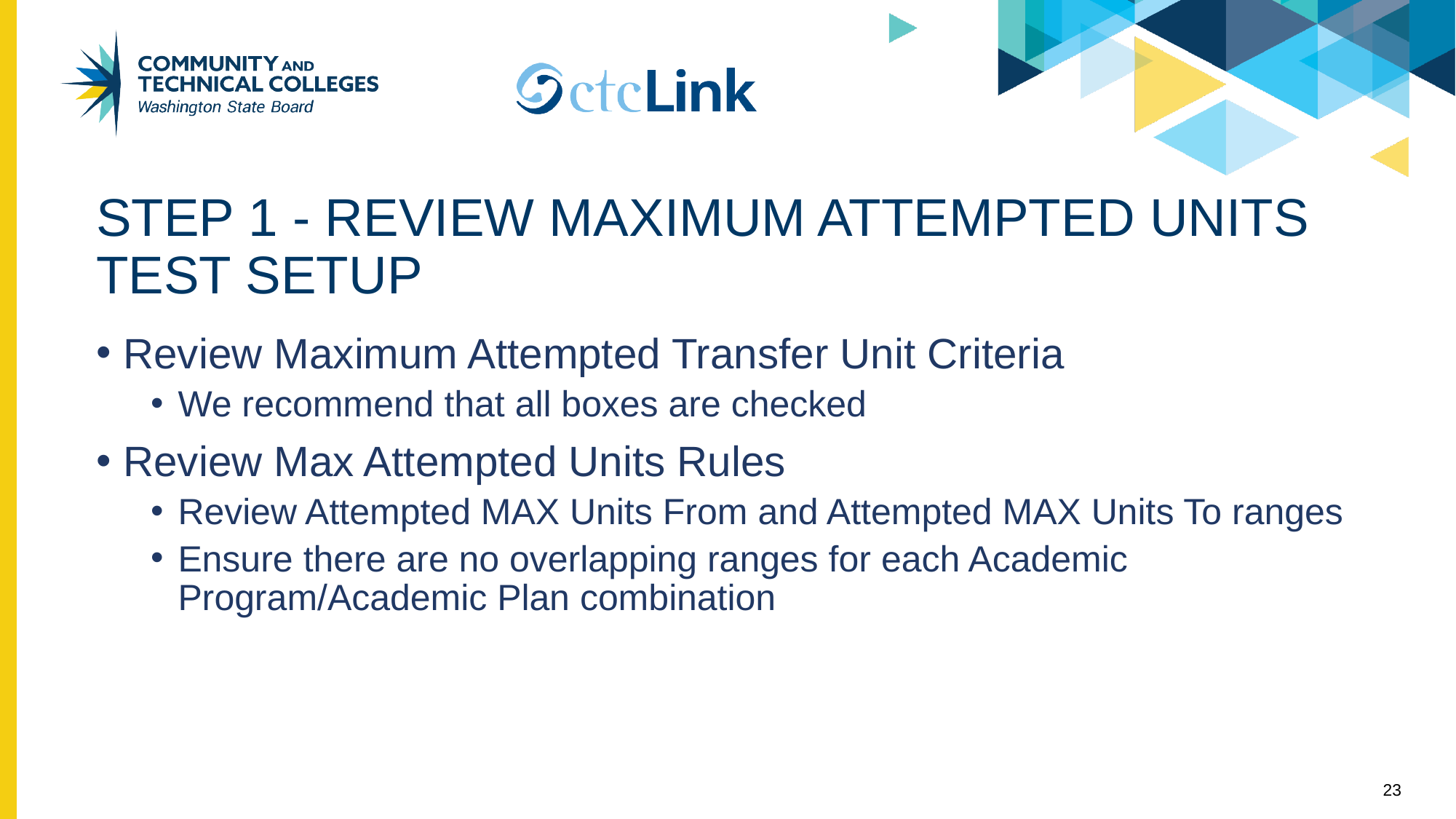

# Step 1 - Review Maximum Attempted Units Test Setup
Review Maximum Attempted Transfer Unit Criteria
We recommend that all boxes are checked
Review Max Attempted Units Rules
Review Attempted MAX Units From and Attempted MAX Units To ranges
Ensure there are no overlapping ranges for each Academic Program/Academic Plan combination
23